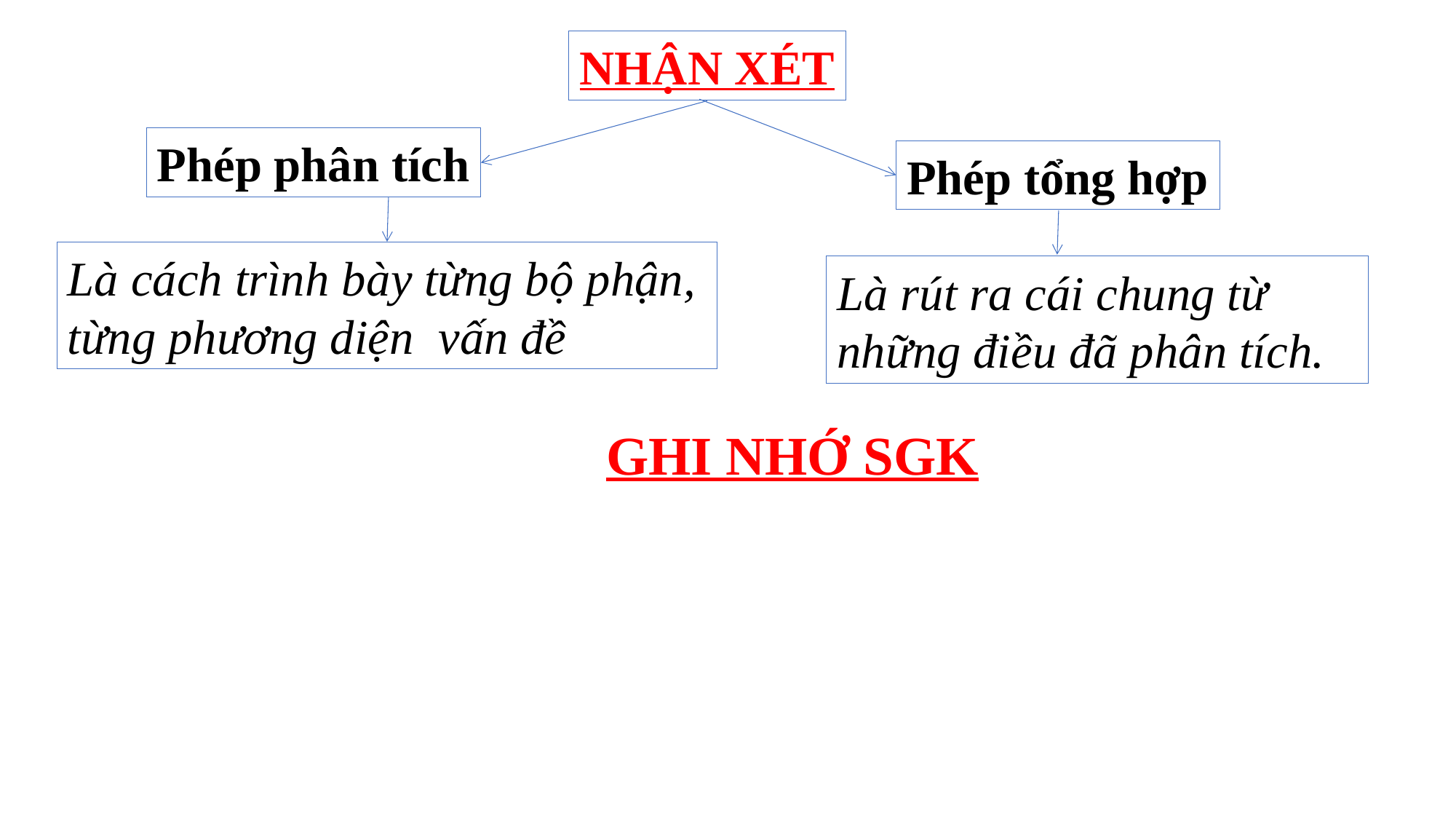

NHẬN XÉT
Phép phân tích
Phép tổng hợp
Là cách trình bày từng bộ phận, từng phương diện  vấn đề
Là rút ra cái chung từ những điều đã phân tích.
GHI NHỚ SGK